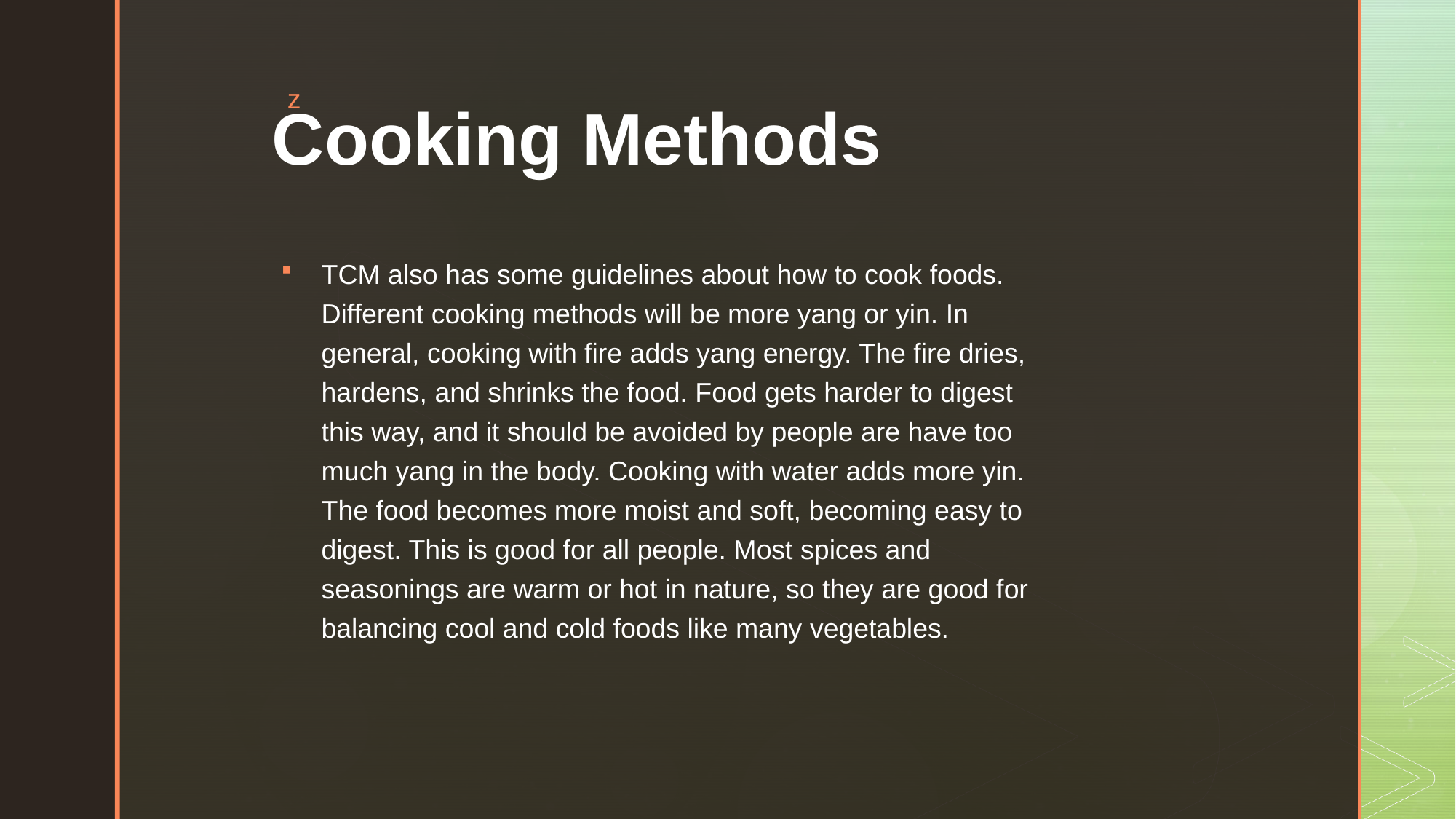

# Cooking Methods
TCM also has some guidelines about how to cook foods. Different cooking methods will be more yang or yin. In general, cooking with fire adds yang energy. The fire dries, hardens, and shrinks the food. Food gets harder to digest this way, and it should be avoided by people are have too much yang in the body. Cooking with water adds more yin. The food becomes more moist and soft, becoming easy to digest. This is good for all people. Most spices and seasonings are warm or hot in nature, so they are good for balancing cool and cold foods like many vegetables.